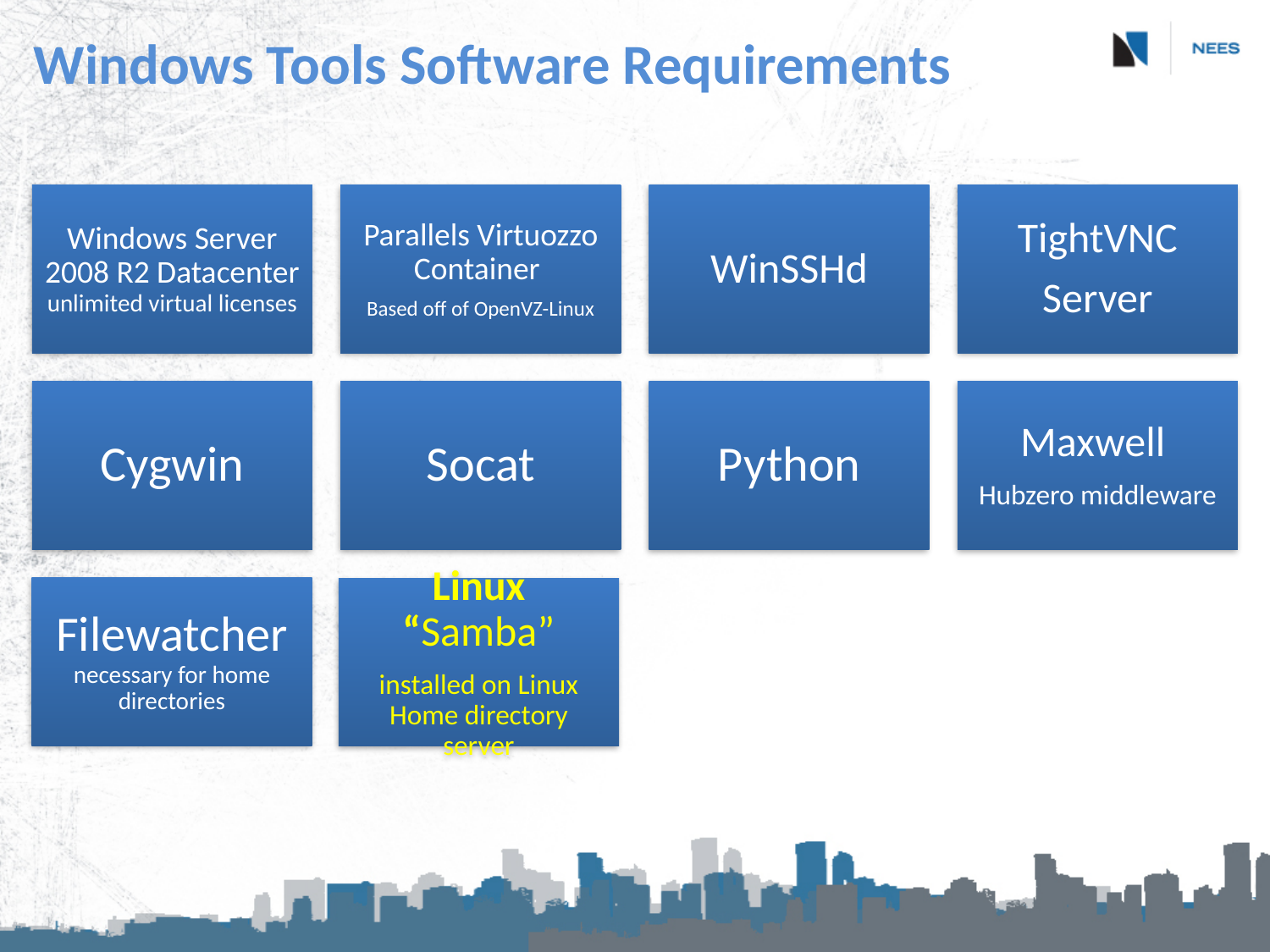

# Windows Tools Software Requirements
Windows Server 2008 R2 Datacenter unlimited virtual licenses
Parallels Virtuozzo Container
Based off of OpenVZ-Linux
WinSSHd
TightVNC
Server
Cygwin
Socat
Python
Maxwell
Hubzero middleware
Filewatcher necessary for home directories
Linux “Samba”
installed on Linux Home directory server